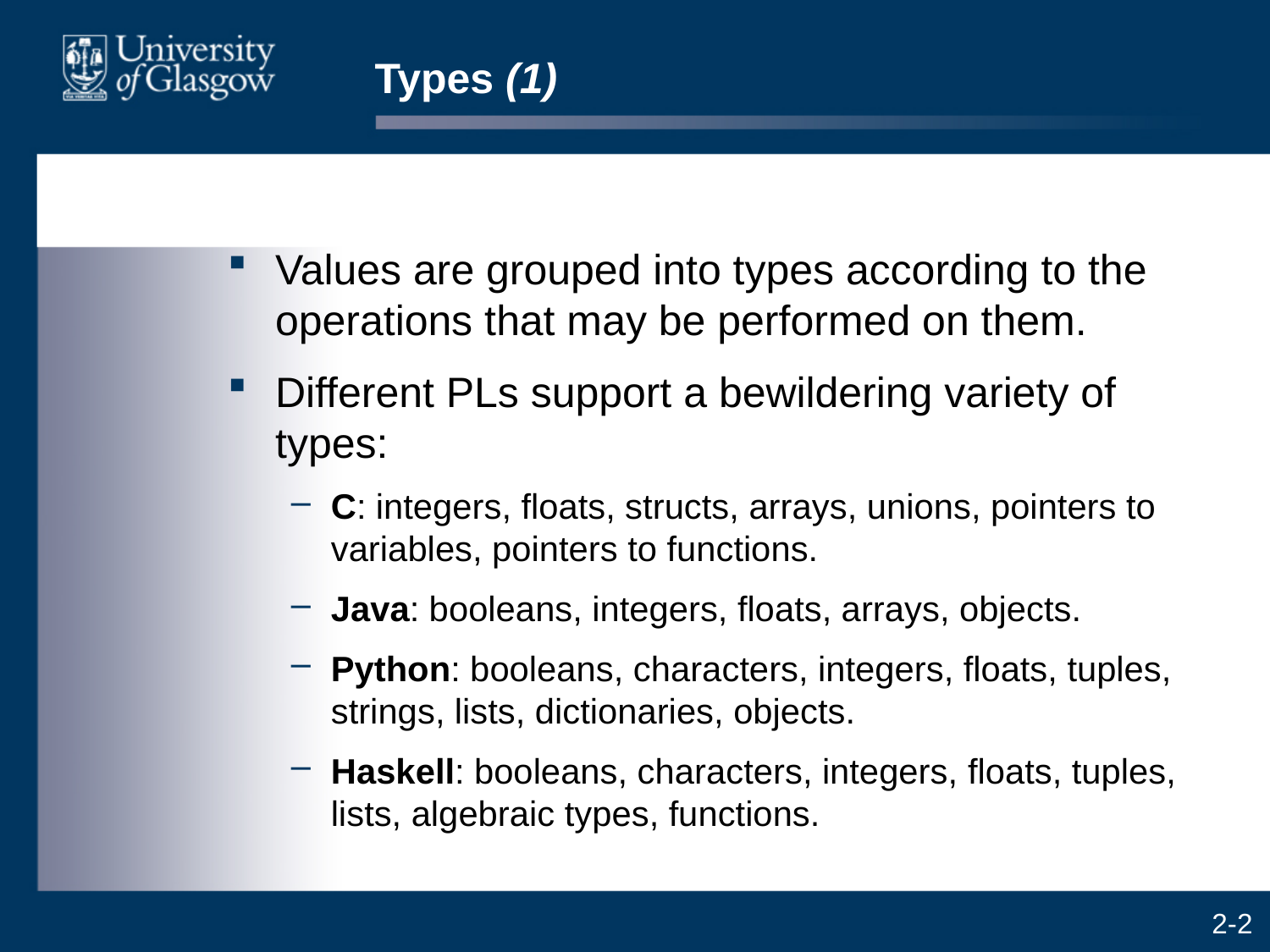

# Types (1)
Values are grouped into types according to the operations that may be performed on them.
Different PLs support a bewildering variety of types:
C: integers, floats, structs, arrays, unions, pointers to variables, pointers to functions.
Java: booleans, integers, floats, arrays, objects.
Python: booleans, characters, integers, floats, tuples, strings, lists, dictionaries, objects.
Haskell: booleans, characters, integers, floats, tuples, lists, algebraic types, functions.